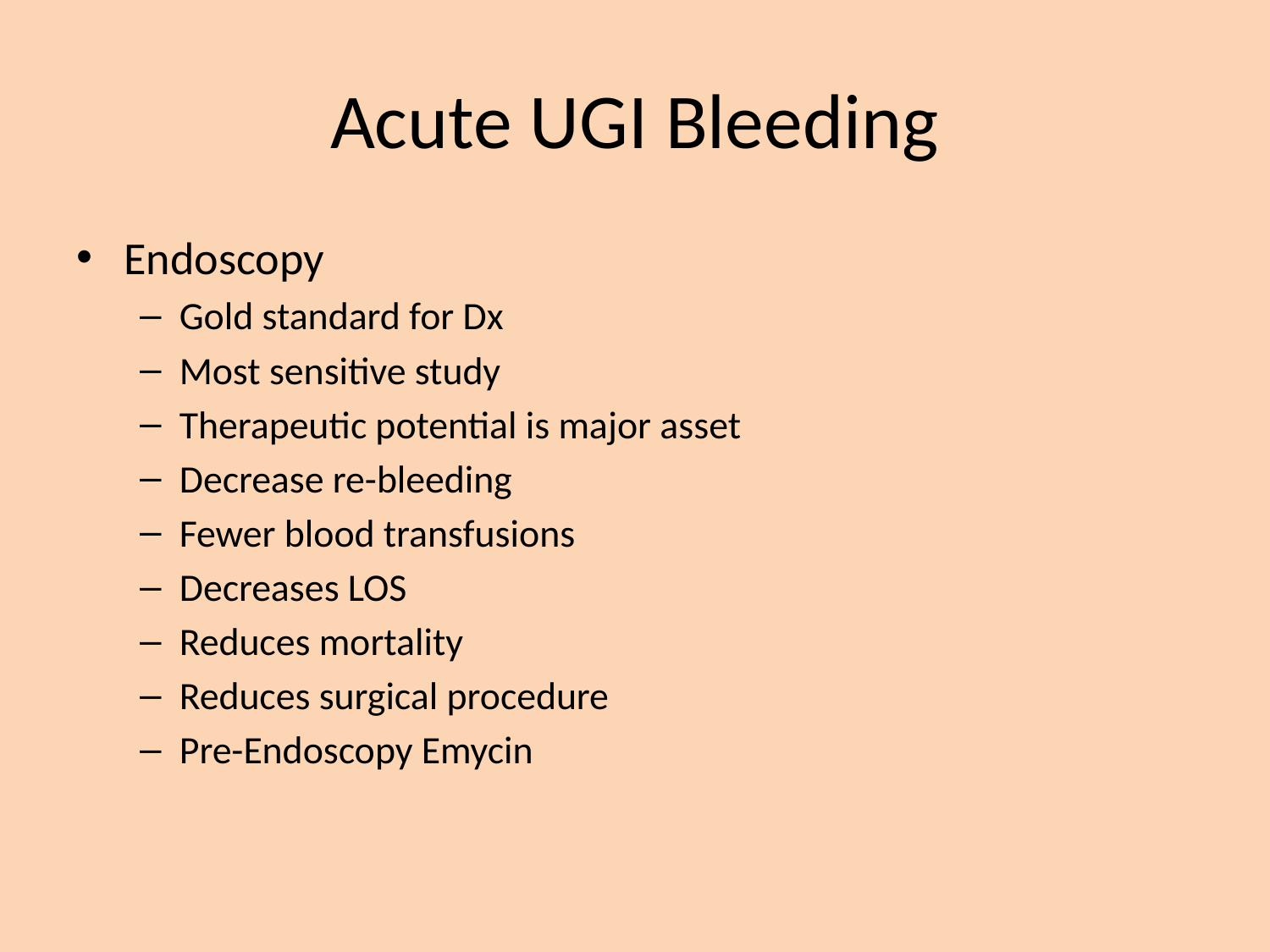

# Acute UGI Bleeding
Endoscopy
Gold standard for Dx
Most sensitive study
Therapeutic potential is major asset
Decrease re-bleeding
Fewer blood transfusions
Decreases LOS
Reduces mortality
Reduces surgical procedure
Pre-Endoscopy Emycin